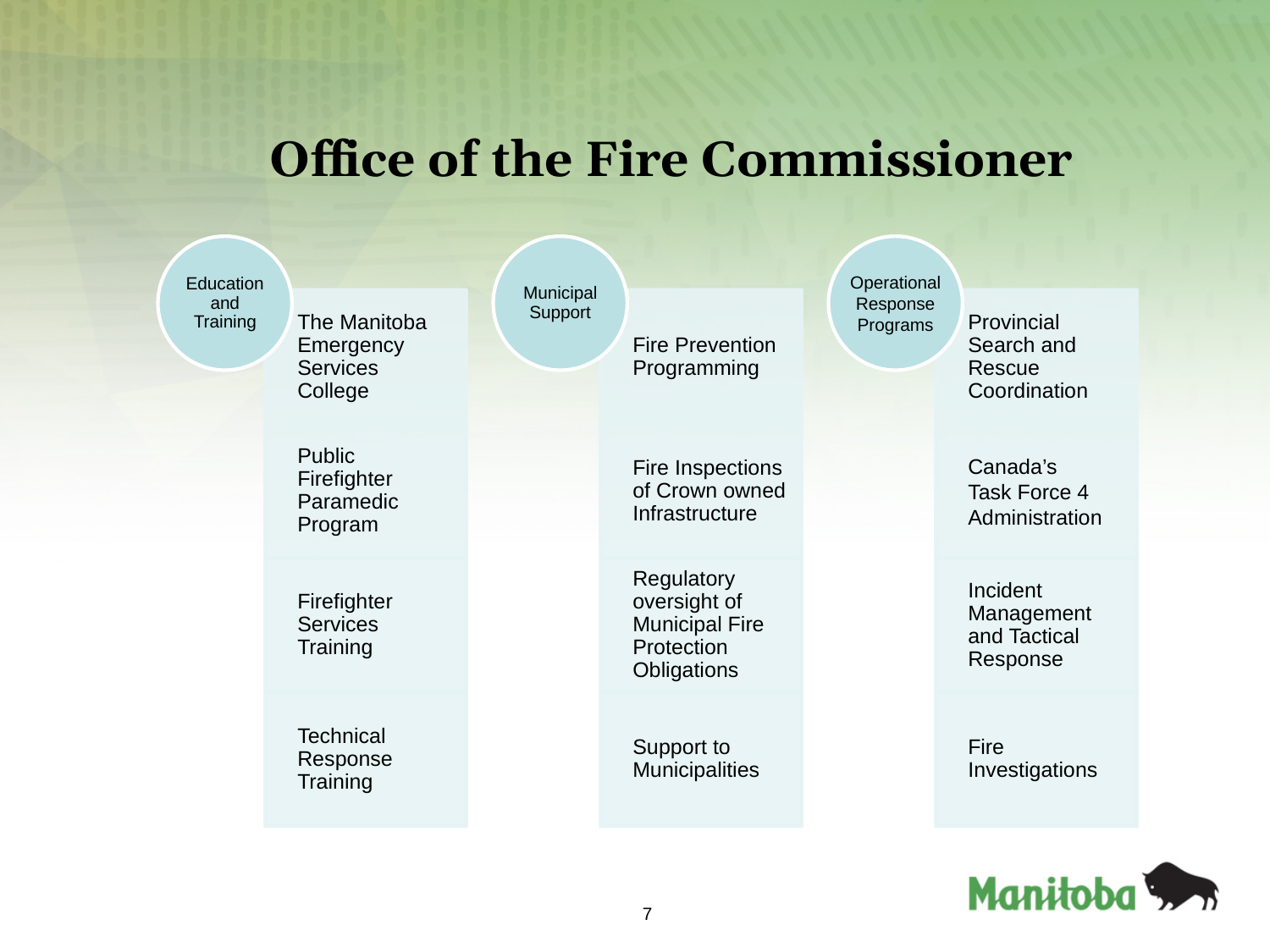

# Office of the Fire Commissioner
The Manitoba Emergency Services College
Public Firefighter Paramedic Program
Firefighter Services Training
Technical Response Training
Education and Training
Fire Prevention Programming
Fire Inspections of Crown owned Infrastructure
Regulatory oversight of Municipal Fire Protection Obligations
Support to Municipalities
Municipal Support
Provincial Search and Rescue Coordination
Canada’s
Task Force 4 Administration
Incident Management and Tactical Response
Fire Investigations
Operational
Response Programs
7